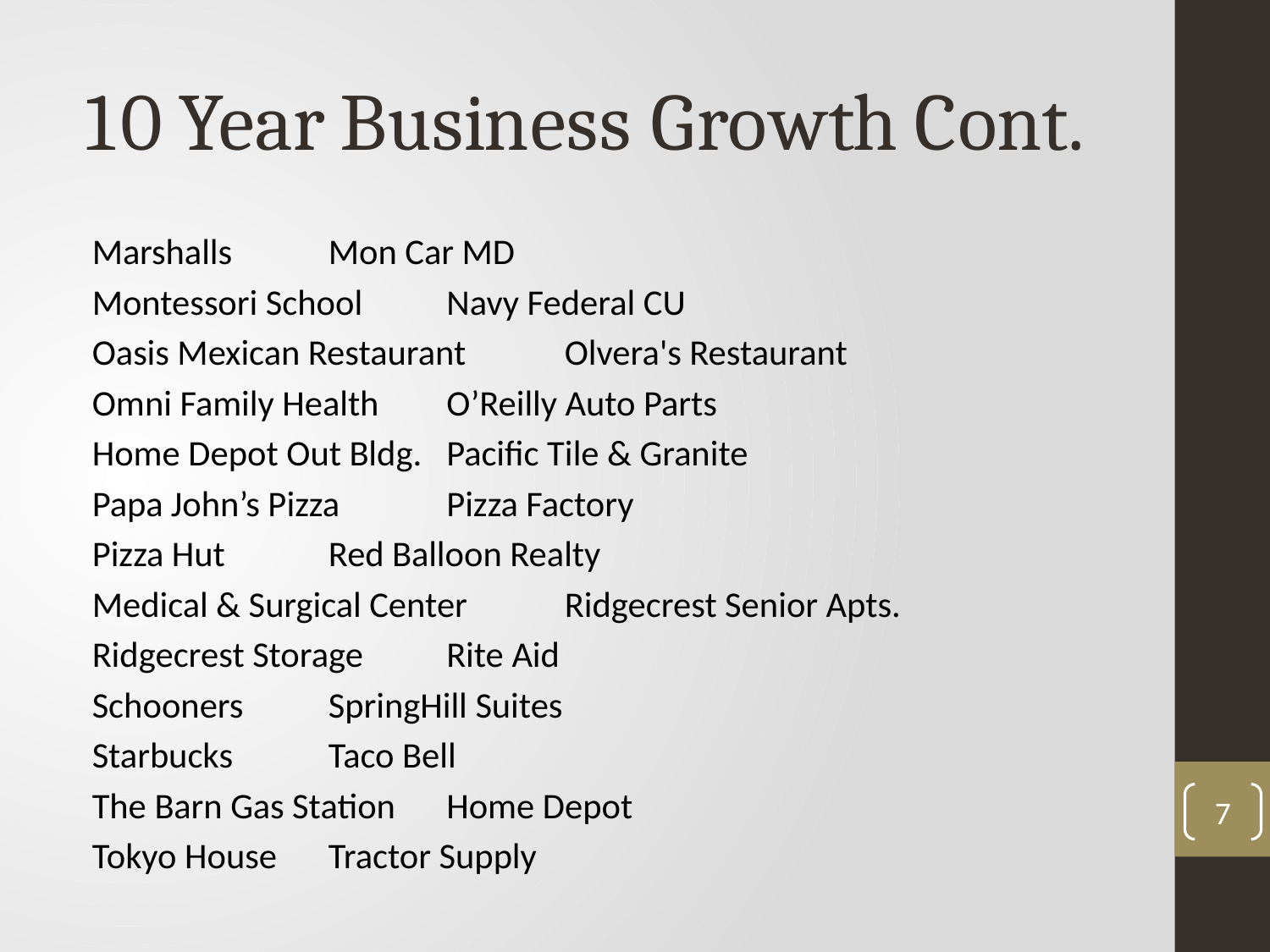

# 10 Year Business Growth Cont.
Marshalls			Mon Car MD
Montessori School		Navy Federal CU
Oasis Mexican Restaurant	Olvera's Restaurant
Omni Family Health		O’Reilly Auto Parts
Home Depot Out Bldg.		Pacific Tile & Granite
Papa John’s Pizza		Pizza Factory
Pizza Hut			Red Balloon Realty
Medical & Surgical Center	Ridgecrest Senior Apts.
Ridgecrest Storage		Rite Aid
Schooners			SpringHill Suites
Starbucks			Taco Bell
The Barn Gas Station		Home Depot
Tokyo House			Tractor Supply

7